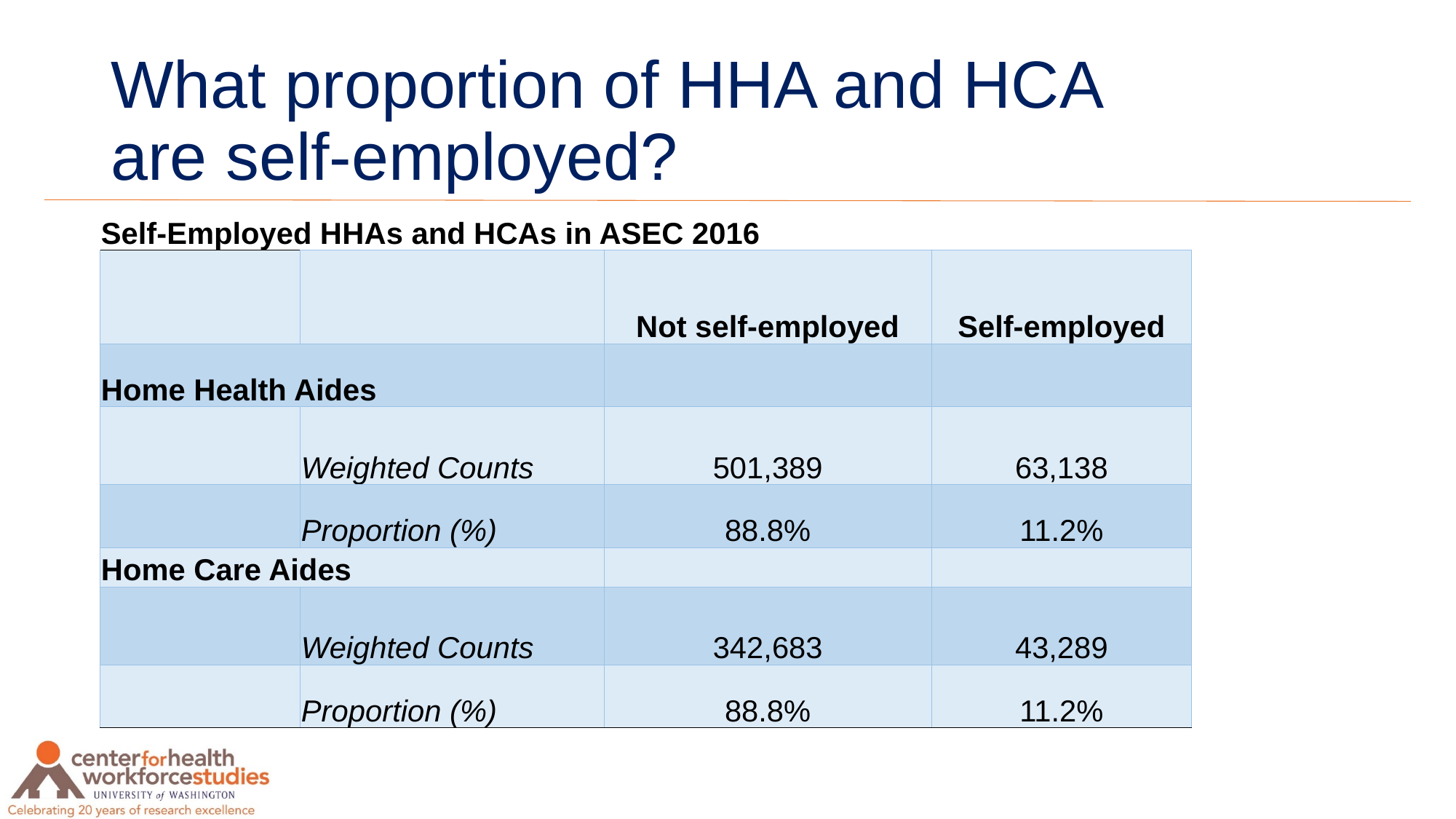

# What proportion of HHA and HCA are self-employed?
| Self-Employed HHAs and HCAs in ASEC 2016 |  |  |  |
| --- | --- | --- | --- |
|  |  | Not self-employed | Self-employed |
| Home Health Aides |  |  |  |
|  | Weighted Counts | 501,389 | 63,138 |
|  | Proportion (%) | 88.8% | 11.2% |
| Home Care Aides |  |  |  |
|  | Weighted Counts | 342,683 | 43,289 |
|  | Proportion (%) | 88.8% | 11.2% |